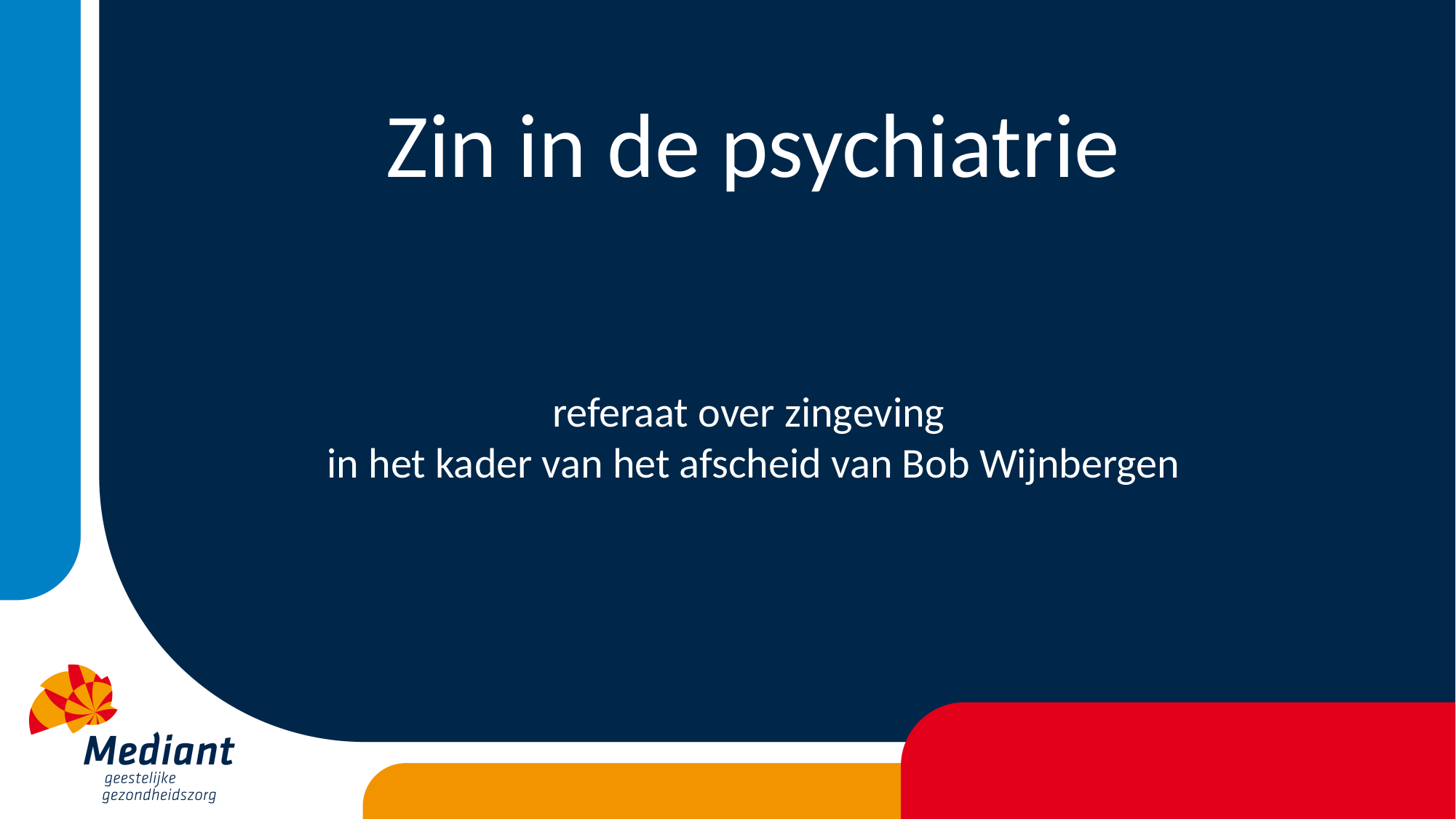

Zin in de psychiatrie

referaat over zingeving
in het kader van het afscheid van Bob Wijnbergen